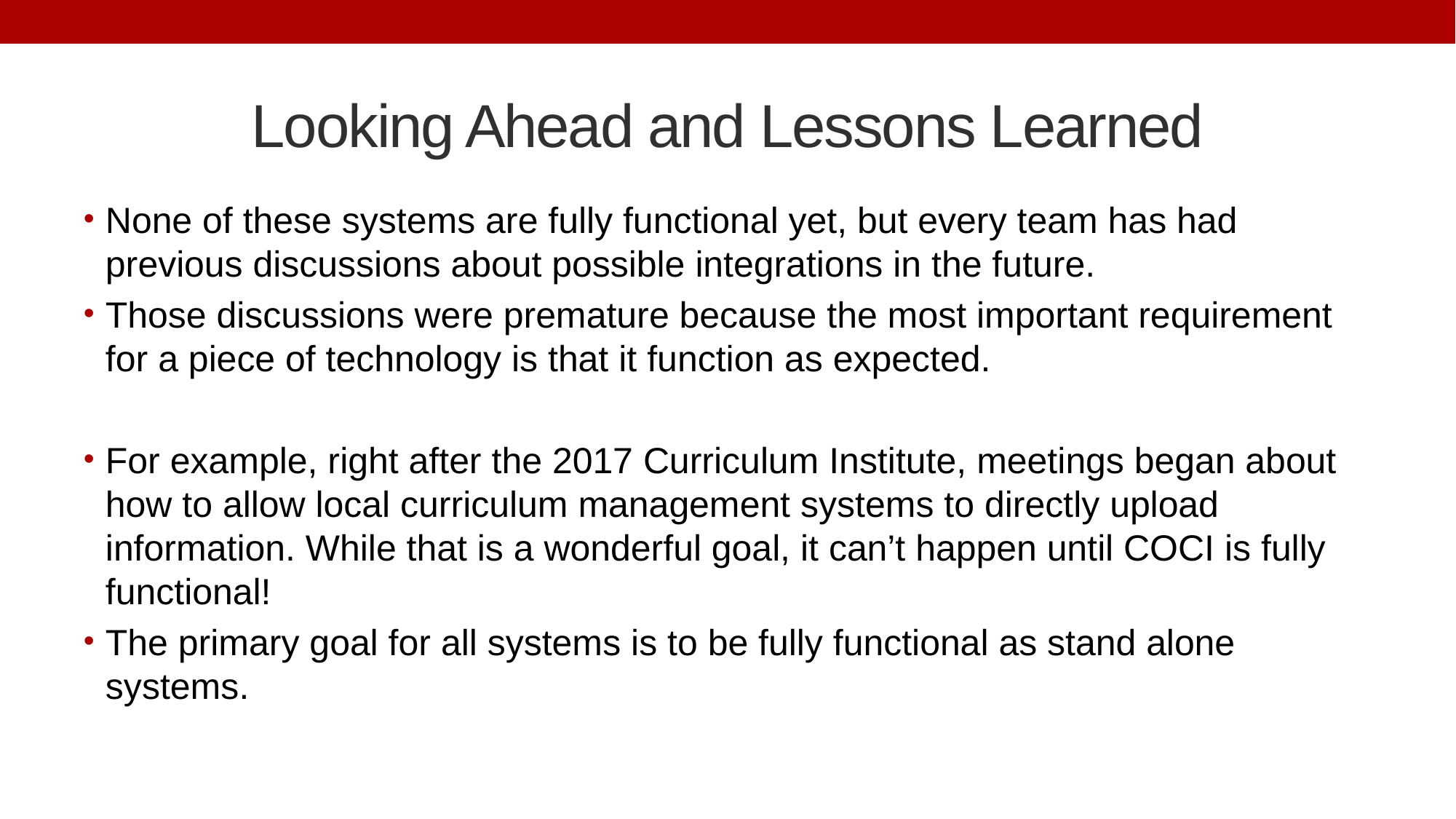

# Looking Ahead and Lessons Learned
None of these systems are fully functional yet, but every team has had previous discussions about possible integrations in the future.
Those discussions were premature because the most important requirement for a piece of technology is that it function as expected.

For example, right after the 2017 Curriculum Institute, meetings began about how to allow local curriculum management systems to directly upload information. While that is a wonderful goal, it can’t happen until COCI is fully functional!
The primary goal for all systems is to be fully functional as stand alone systems.